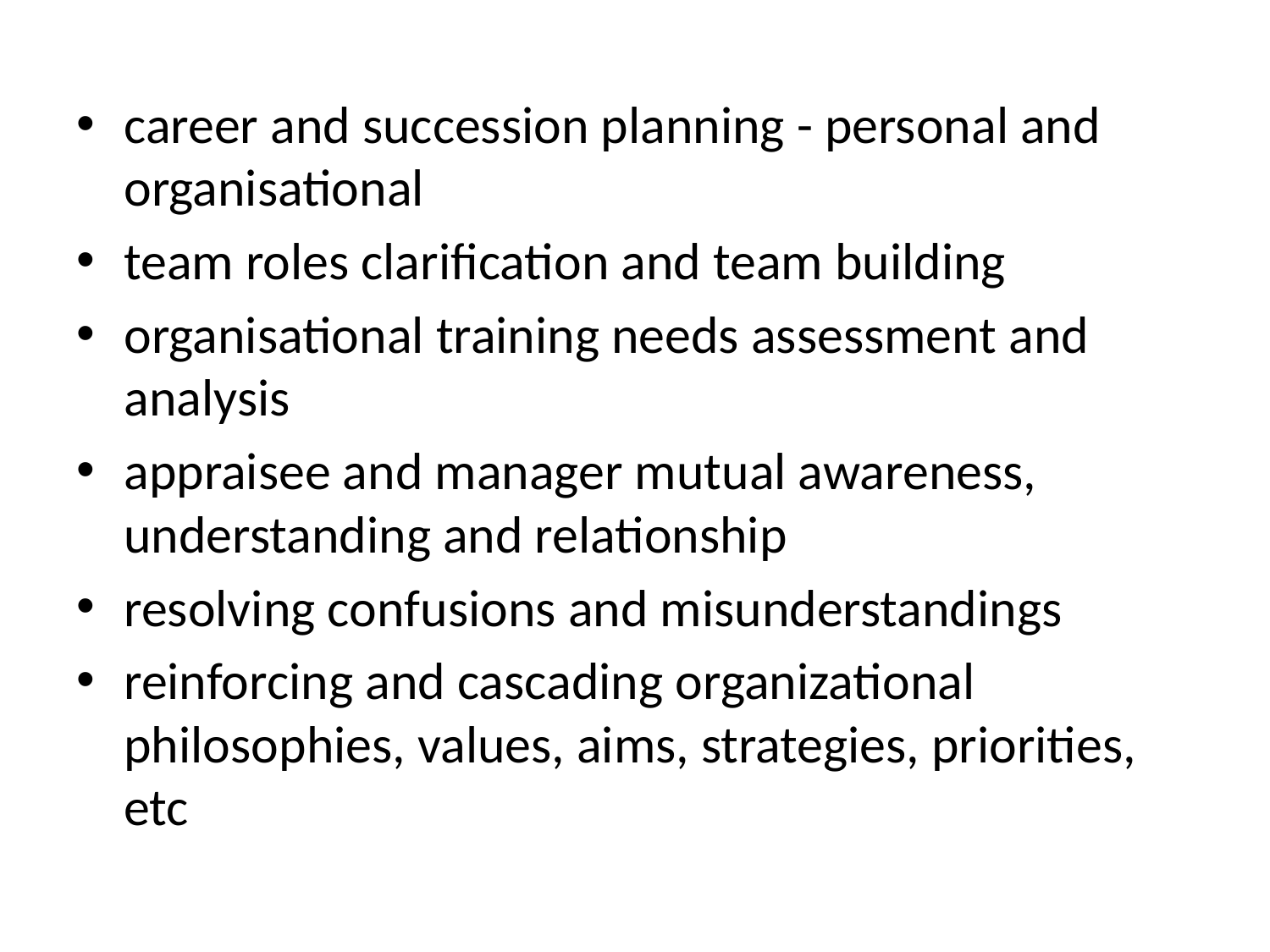

#
career and succession planning - personal and organisational
team roles clarification and team building
organisational training needs assessment and analysis
appraisee and manager mutual awareness, understanding and relationship
resolving confusions and misunderstandings
reinforcing and cascading organizational philosophies, values, aims, strategies, priorities, etc